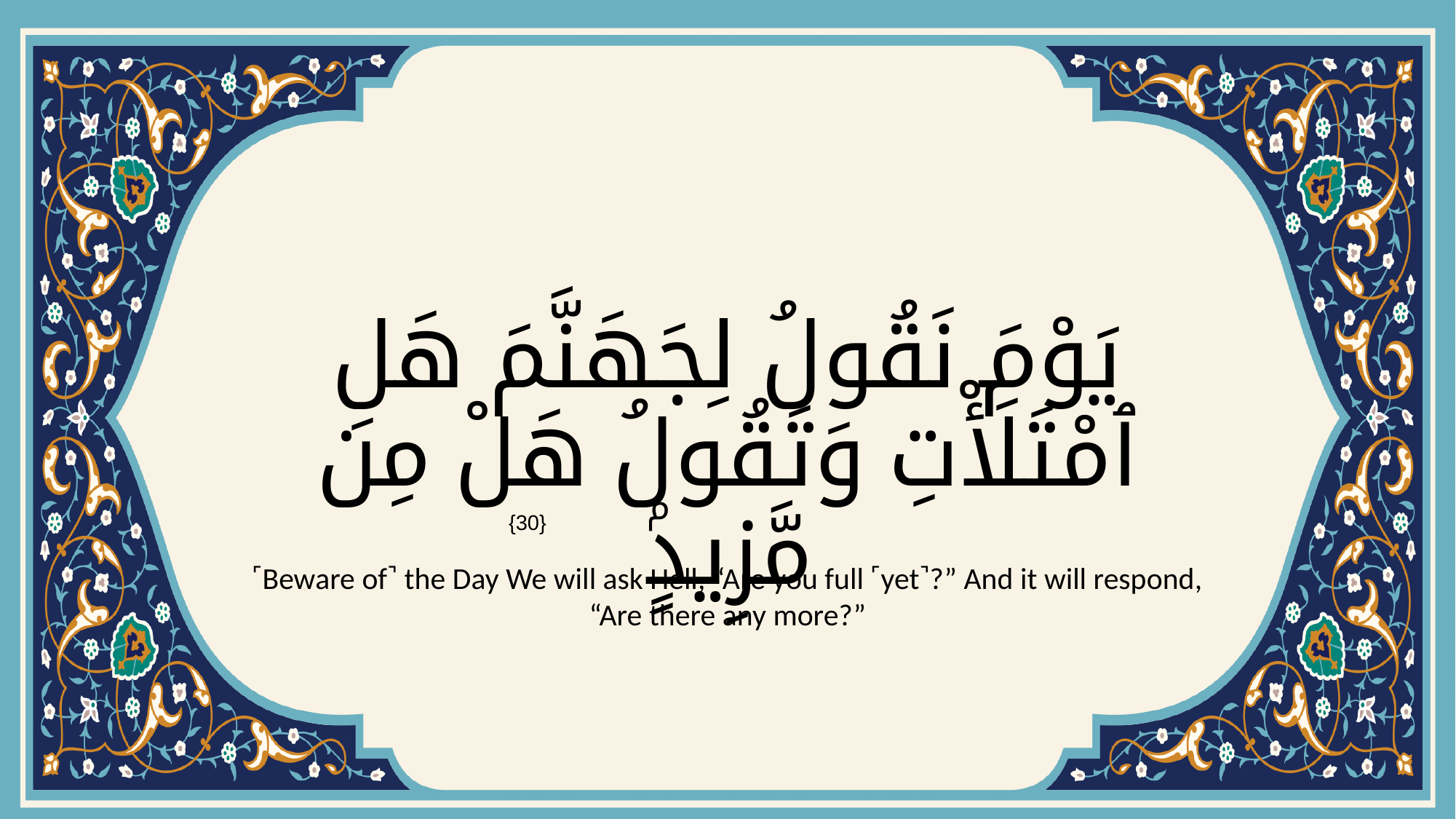

# يَوْمَ نَقُولُ لِجَهَنَّمَ هَلِ ٱمْتَلَأْتِ وَتَقُولُ هَلْ مِن مَّزِيدٍۢ
{30}
˹Beware of˺ the Day We will ask Hell, “Are you full ˹yet˺?” And it will respond, “Are there any more?”